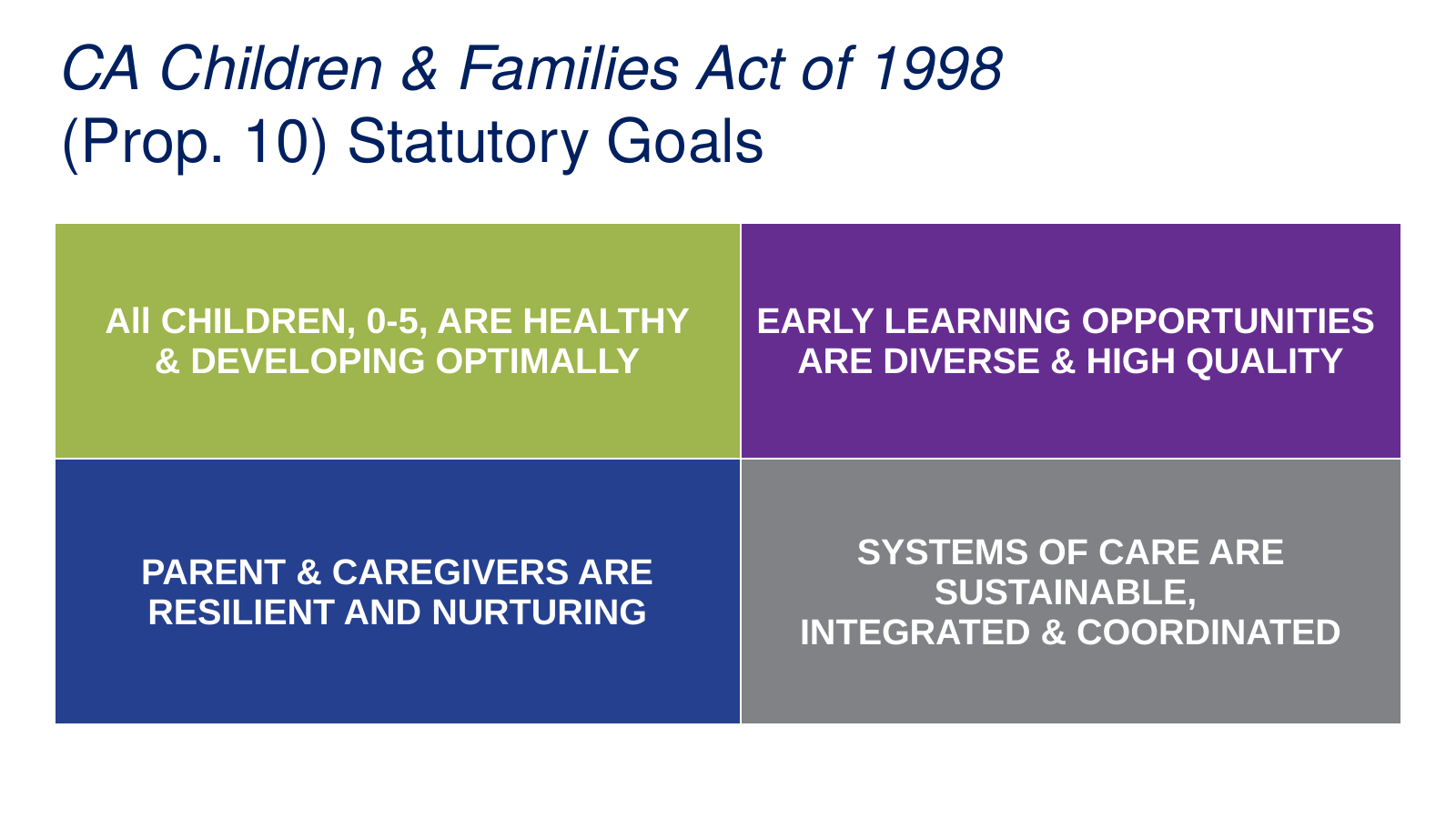

CA Children & Families Act of 1998 (Prop. 10) Statutory Goals

| All CHILDREN, 0-5, ARE HEALTHY & DEVELOPING OPTIMALLY | EARLY LEARNING OPPORTUNITIES ARE DIVERSE & HIGH QUALITY |
| --- | --- |
| PARENT & CAREGIVERS ARE RESILIENT AND NURTURING | SYSTEMS OF CARE ARE SUSTAINABLE, INTEGRATED & COORDINATED |